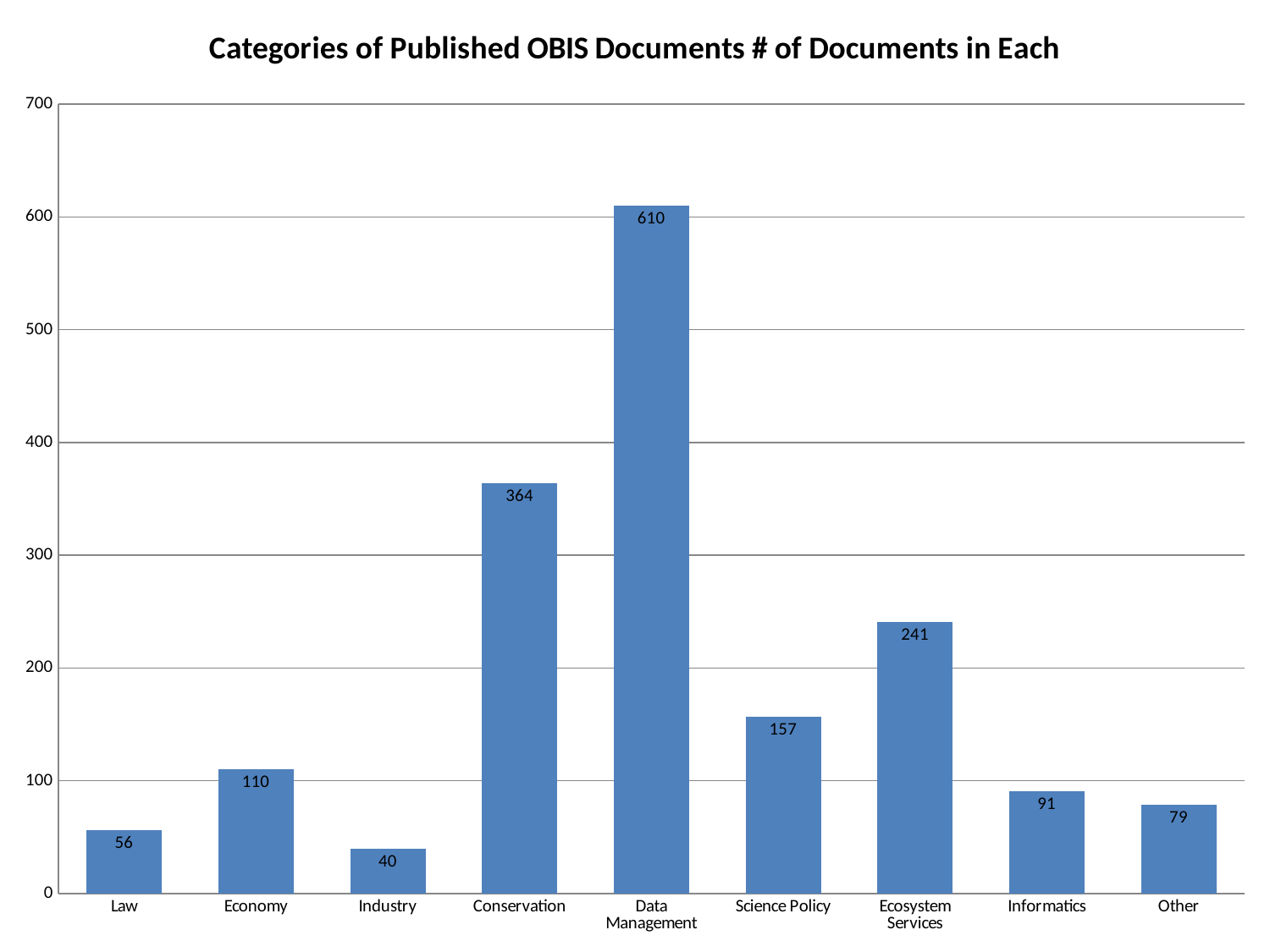

### Chart: Categories of Published OBIS Documents # of Documents in Each

| Category |  |
|---|---|
| Law | 56.0 |
| Economy | 110.0 |
| Industry | 40.0 |
| Conservation | 364.0 |
| Data Management | 610.0 |
| Science Policy | 157.0 |
| Ecosystem Services | 241.0 |
| Informatics | 91.0 |
| Other | 79.0 |